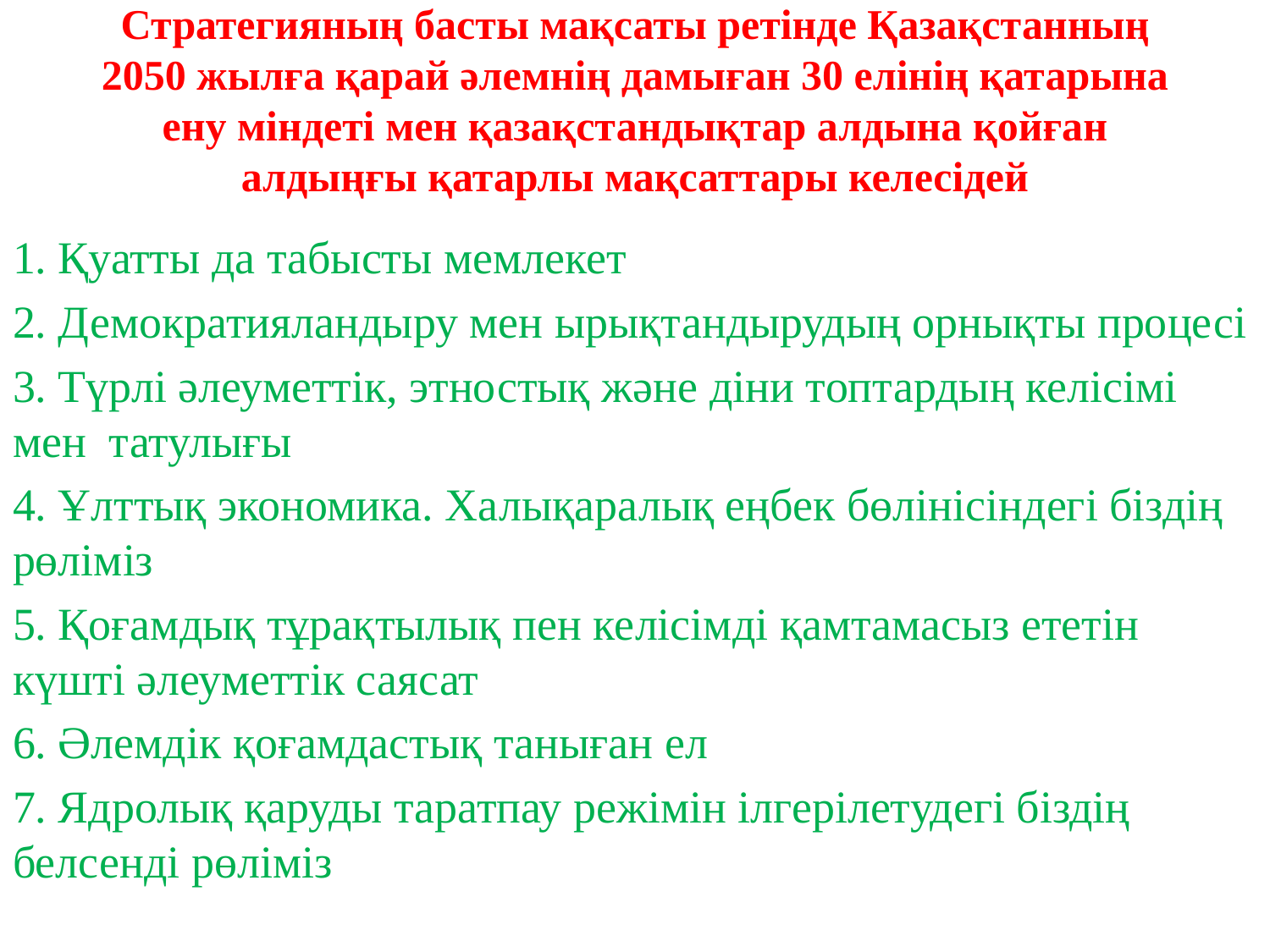

# Стратегияның басты мақсаты ретінде Қазақстанның 2050 жылға қарай әлемнің дамыған 30 елінің қатарына ену міндеті мен қазақстандықтар алдына қойған алдыңғы қатарлы мақсаттары келесідей
1. Қуатты да табысты мемлекет
2. Демократияландыру мен ырықтандырудың орнықты процесі
3. Түрлі әлеуметтік, этностық және діни топтардың келісімі мен  татулығы
4. Ұлттық экономика. Халықаралық еңбек бөлінісіндегі біздің рөліміз
5. Қоғамдық тұрақтылық пен келісімді қамтамасыз ететін күшті әлеуметтік саясат
6. Әлемдік қоғамдастық таныған ел
7. Ядролық қаруды таратпау режімін ілгерілетудегі біздің белсенді рөліміз